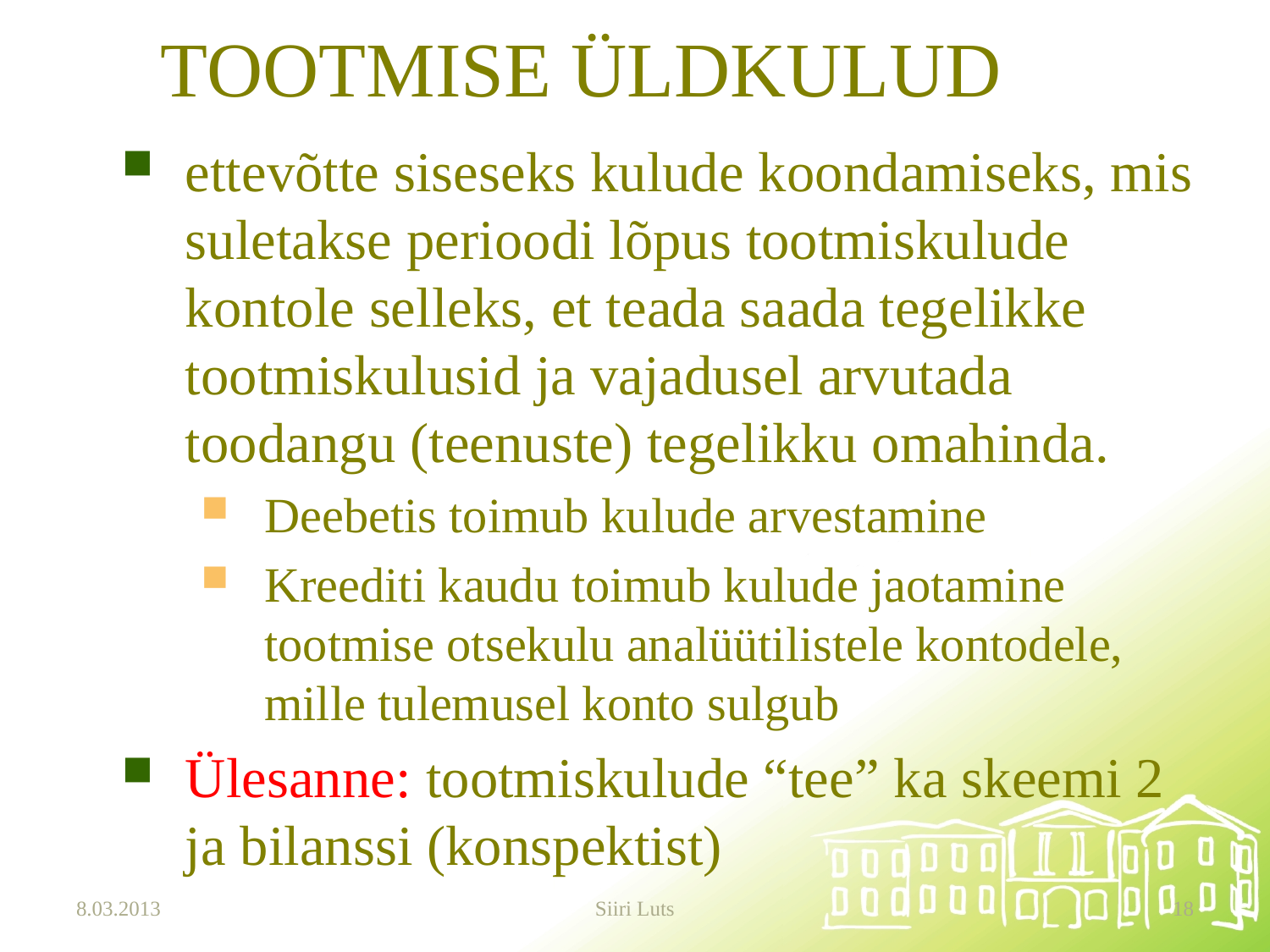

# TOOTMISE ÜLDKULUD
ettevõtte siseseks kulude koondamiseks, mis suletakse perioodi lõpus tootmiskulude kontole selleks, et teada saada tegelikke tootmiskulusid ja vajadusel arvutada toodangu (teenuste) tegelikku omahinda.
Deebetis toimub kulude arvestamine
Kreediti kaudu toimub kulude jaotamine tootmise otsekulu analüütilistele kontodele, mille tulemusel konto sulgub
Ülesanne: tootmiskulude “tee” ka skeemi 2 ja bilanssi (konspektist)

8.03.2013
Siiri Luts
18